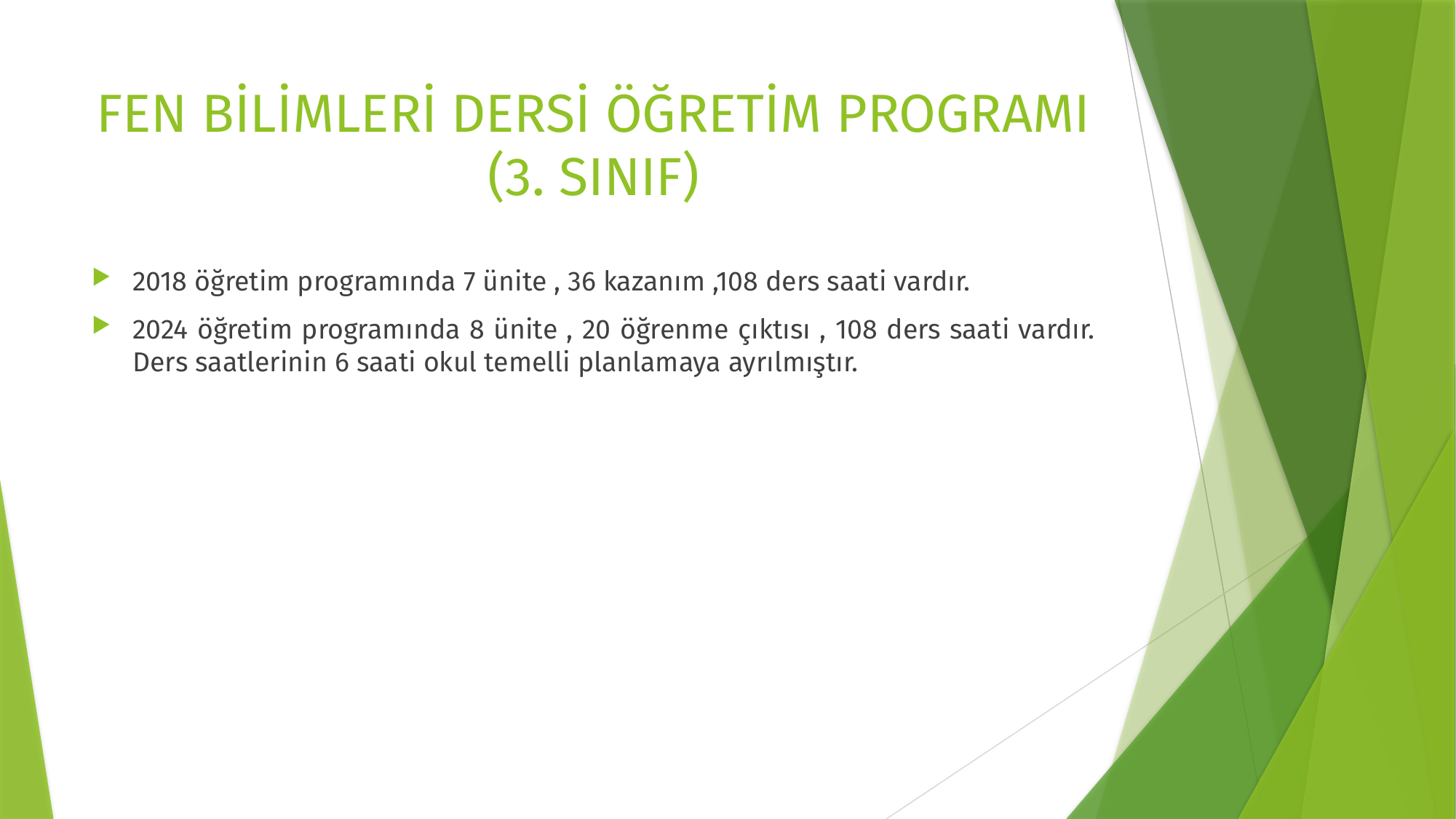

# FEN BİLİMLERİ DERSİ ÖĞRETİM PROGRAMI (3. SINIF)
2018 öğretim programında 7 ünite , 36 kazanım ,108 ders saati vardır.
2024 öğretim programında 8 ünite , 20 öğrenme çıktısı , 108 ders saati vardır. Ders saatlerinin 6 saati okul temelli planlamaya ayrılmıştır.